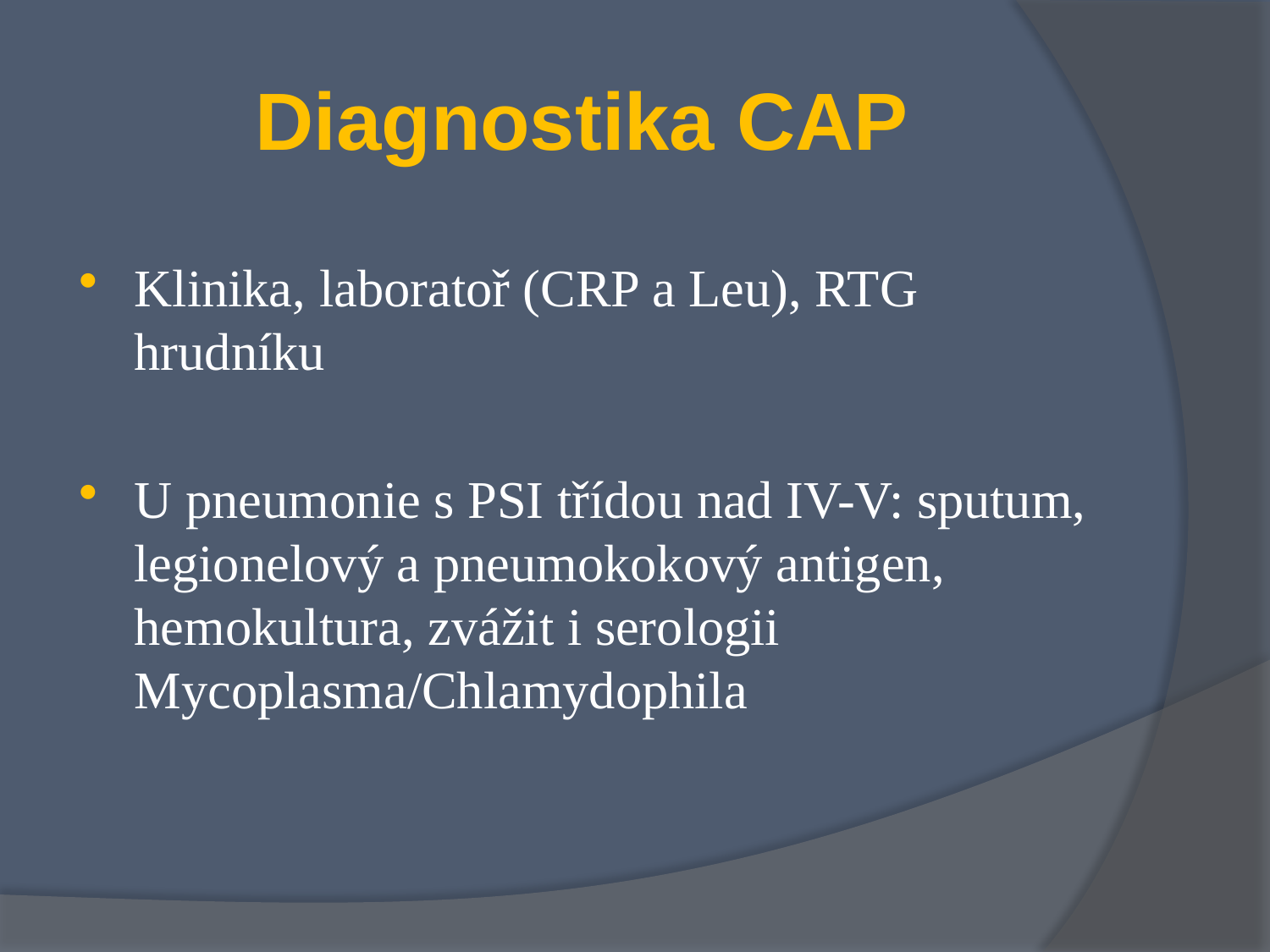

# Diagnostika CAP
Klinika, laboratoř (CRP a Leu), RTG hrudníku

U pneumonie s PSI třídou nad IV-V: sputum, legionelový a pneumokokový antigen, hemokultura, zvážit i serologii Mycoplasma/Chlamydophila